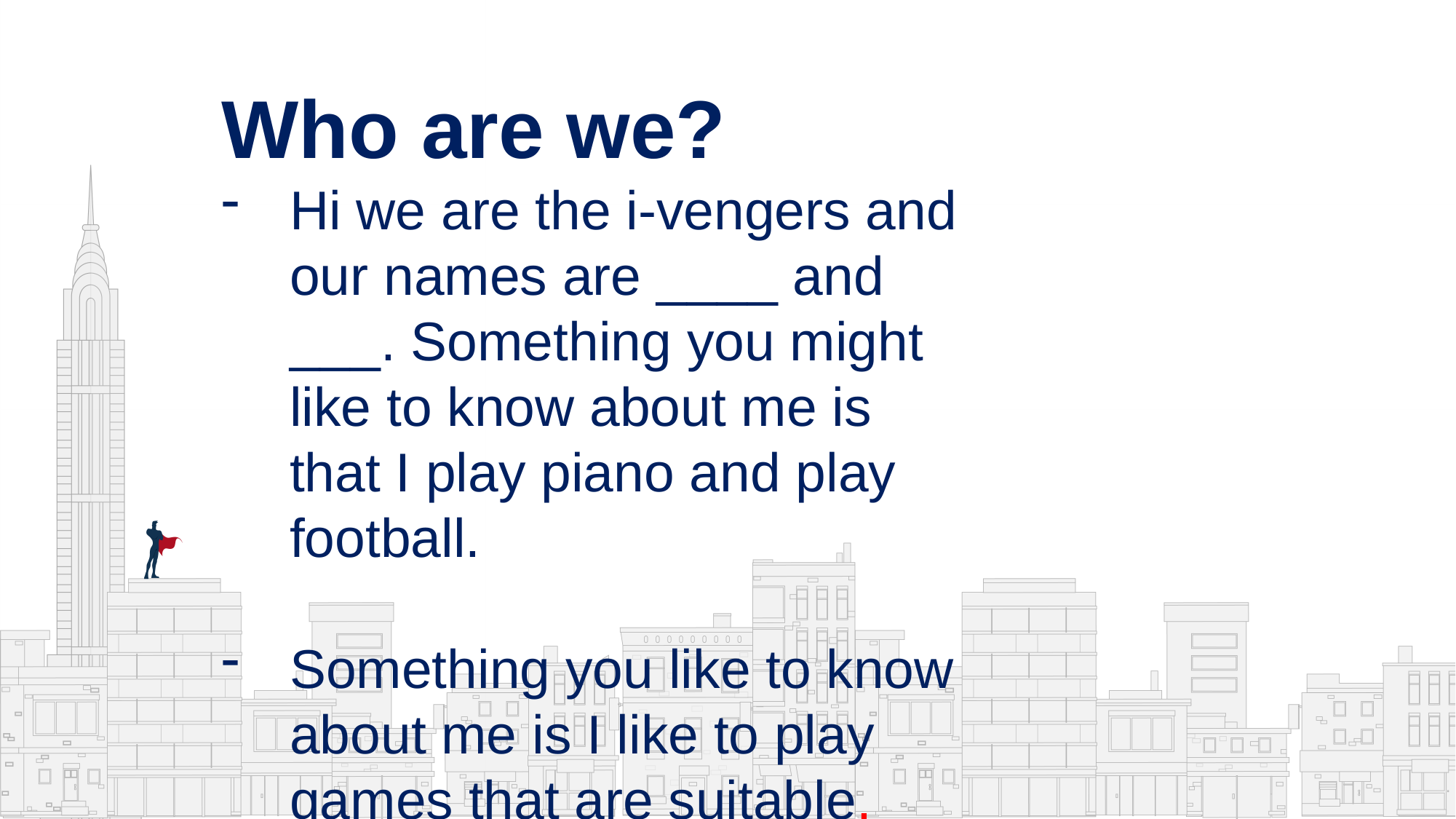

Who are we?
Hi we are the i-vengers and our names are ____ and ___. Something you might  like to know about me is that I play piano and play football.

Something you like to know about me is I like to play games that are suitable.